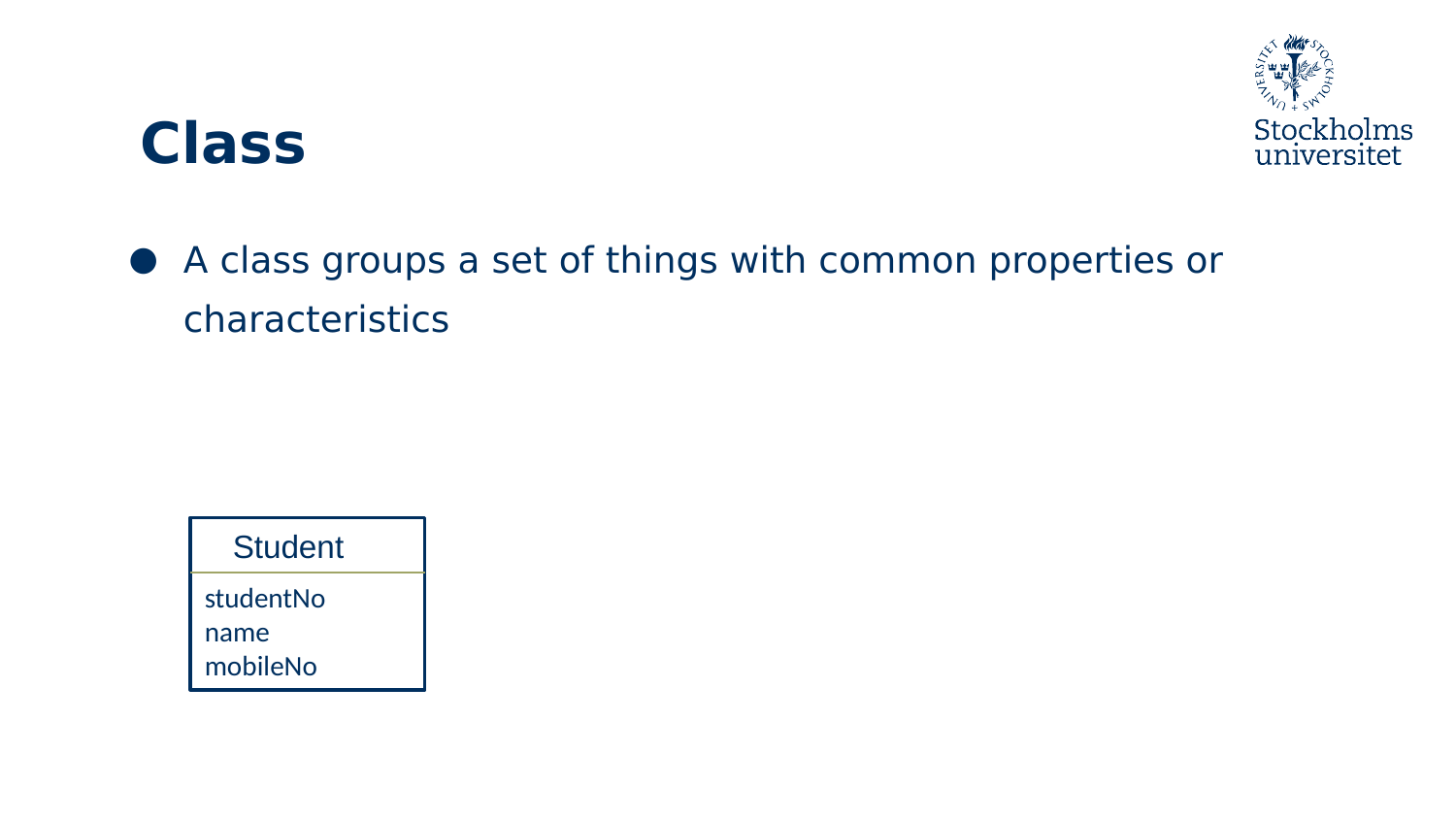

# Class
A class groups a set of things with common properties or characteristics

Student
studentNo
name
mobileNo